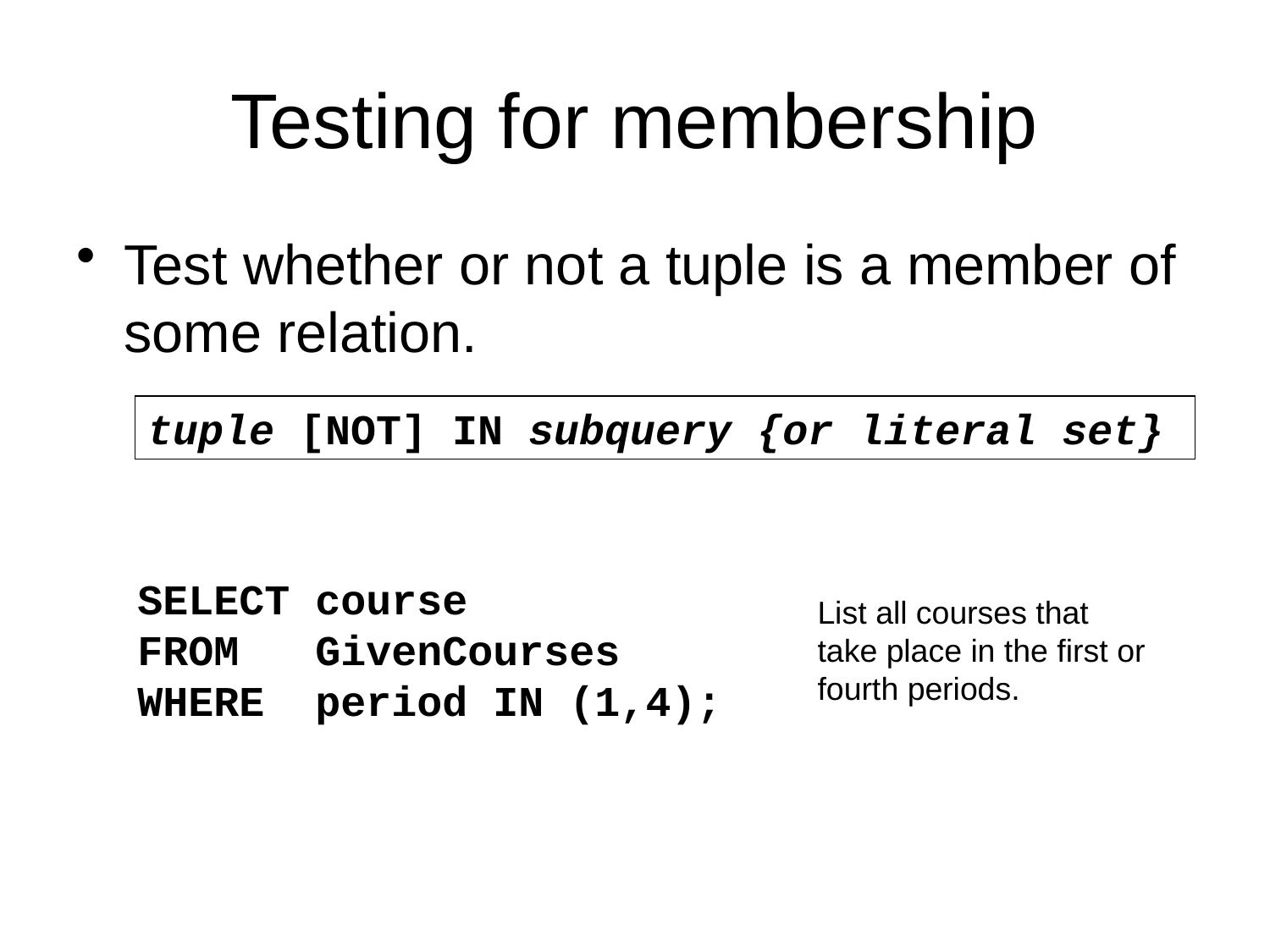

# Testing for membership
Test whether or not a tuple is a member of some relation.
tuple [NOT] IN subquery {or literal set}
SELECT course
FROM   GivenCourses
WHERE  period IN (1,4);
List all courses that take place in the first or fourth periods.